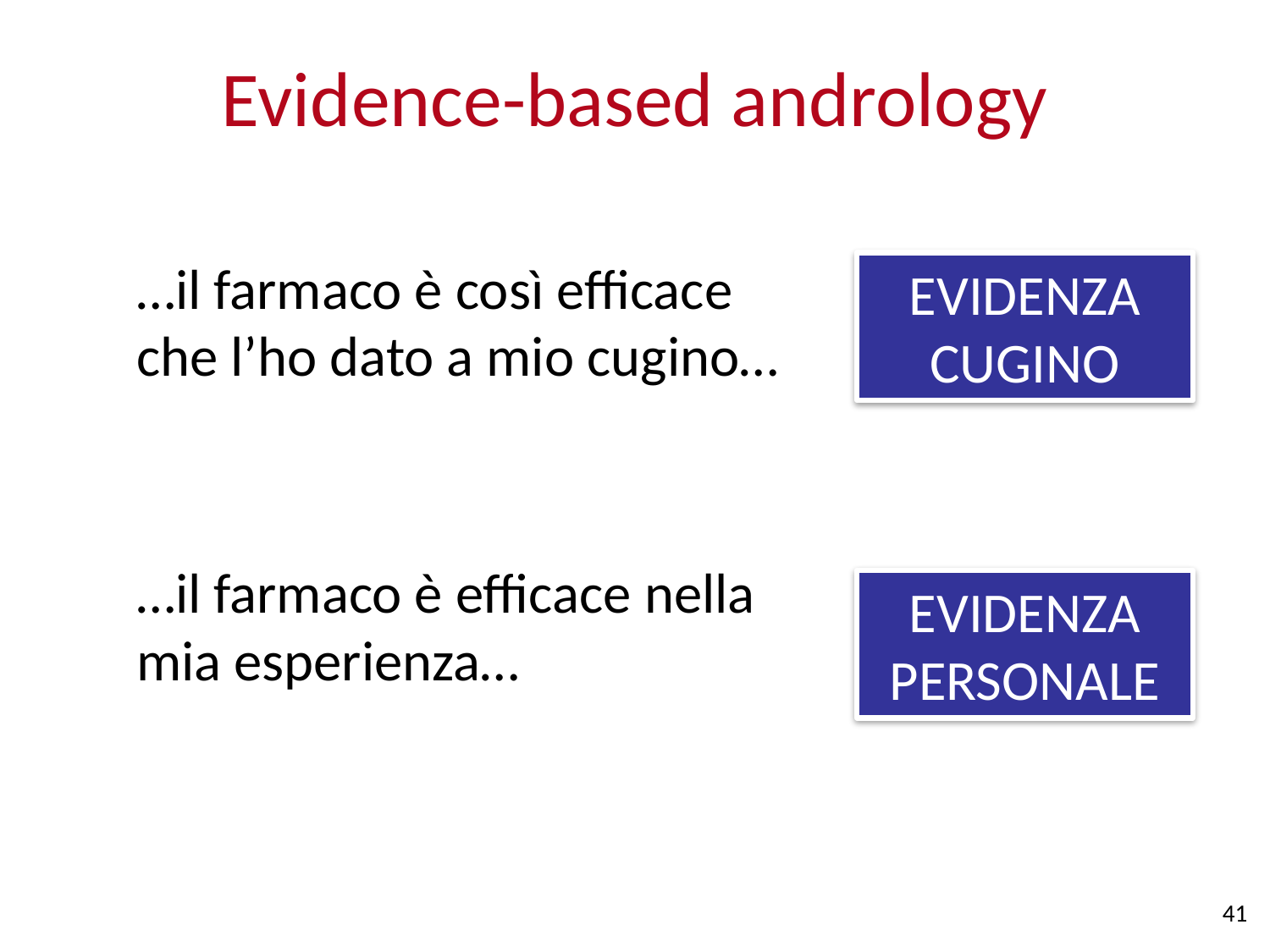

# Evidence-based andrology
…il farmaco è così efficace che l’ho dato a mio cugino…

…il farmaco è efficace nella mia esperienza…
EVIDENZA CUGINO
EVIDENZA PERSONALE
41